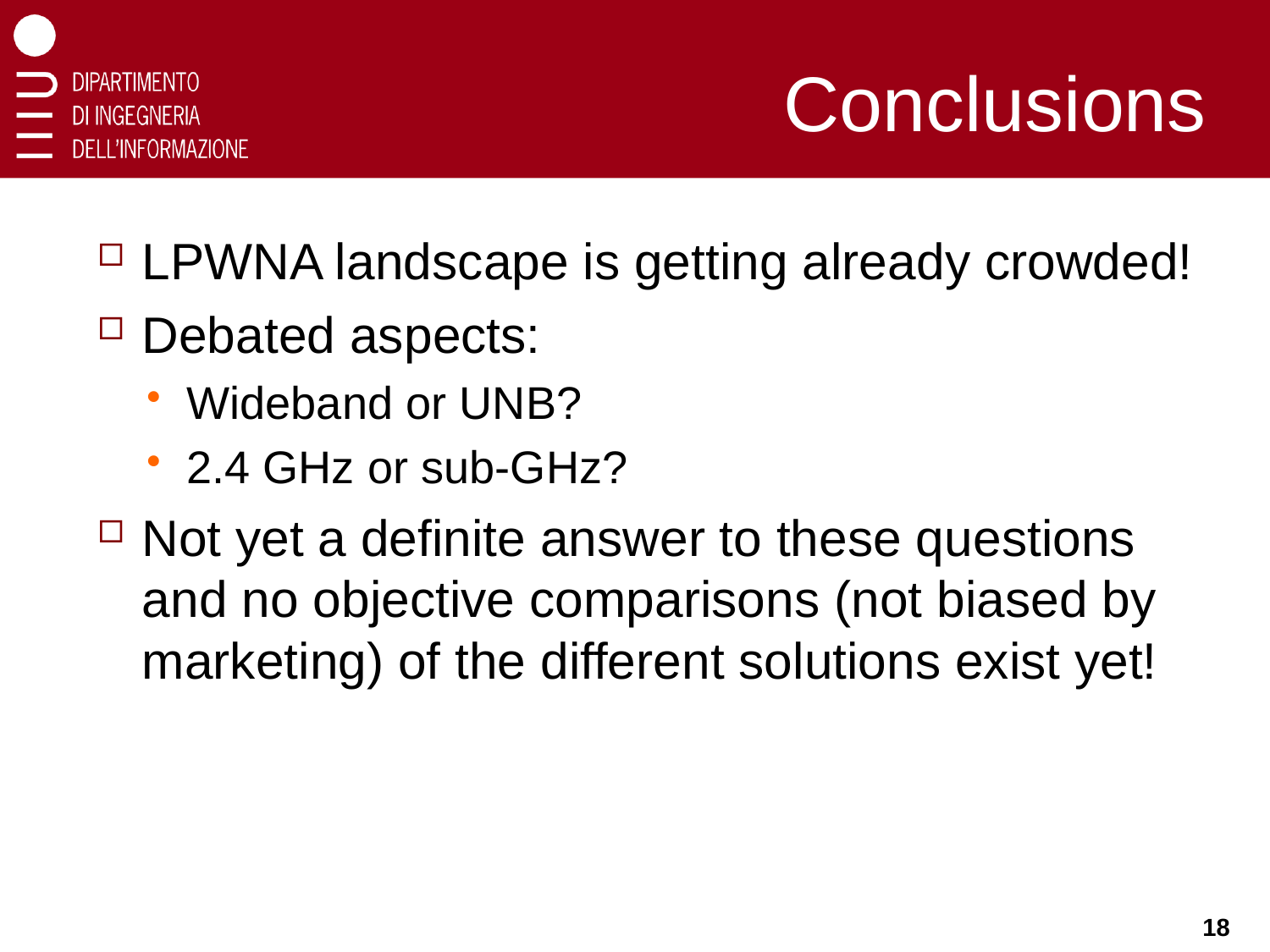

# Conclusions
LPWNA landscape is getting already crowded!
Debated aspects:
Wideband or UNB?
2.4 GHz or sub-GHz?
Not yet a definite answer to these questions and no objective comparisons (not biased by marketing) of the different solutions exist yet!
18